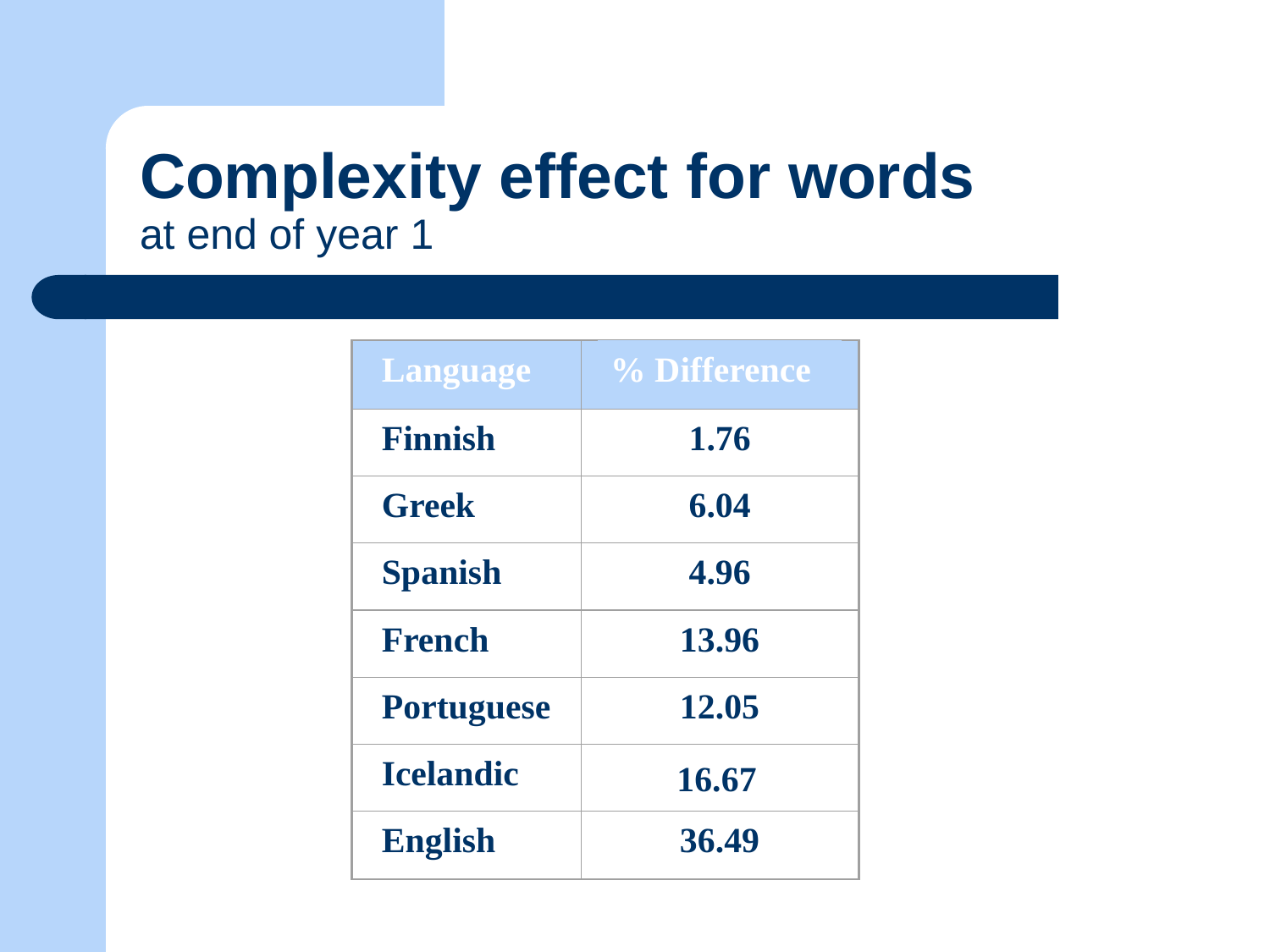

# Complexity effect for words at end of year 1

Language

% Difference

Finnish

1.76

Greek

6.04

Spanish

4.96

French

13.96

Portuguese

12.05

Icelandic

English

36.49

16.67